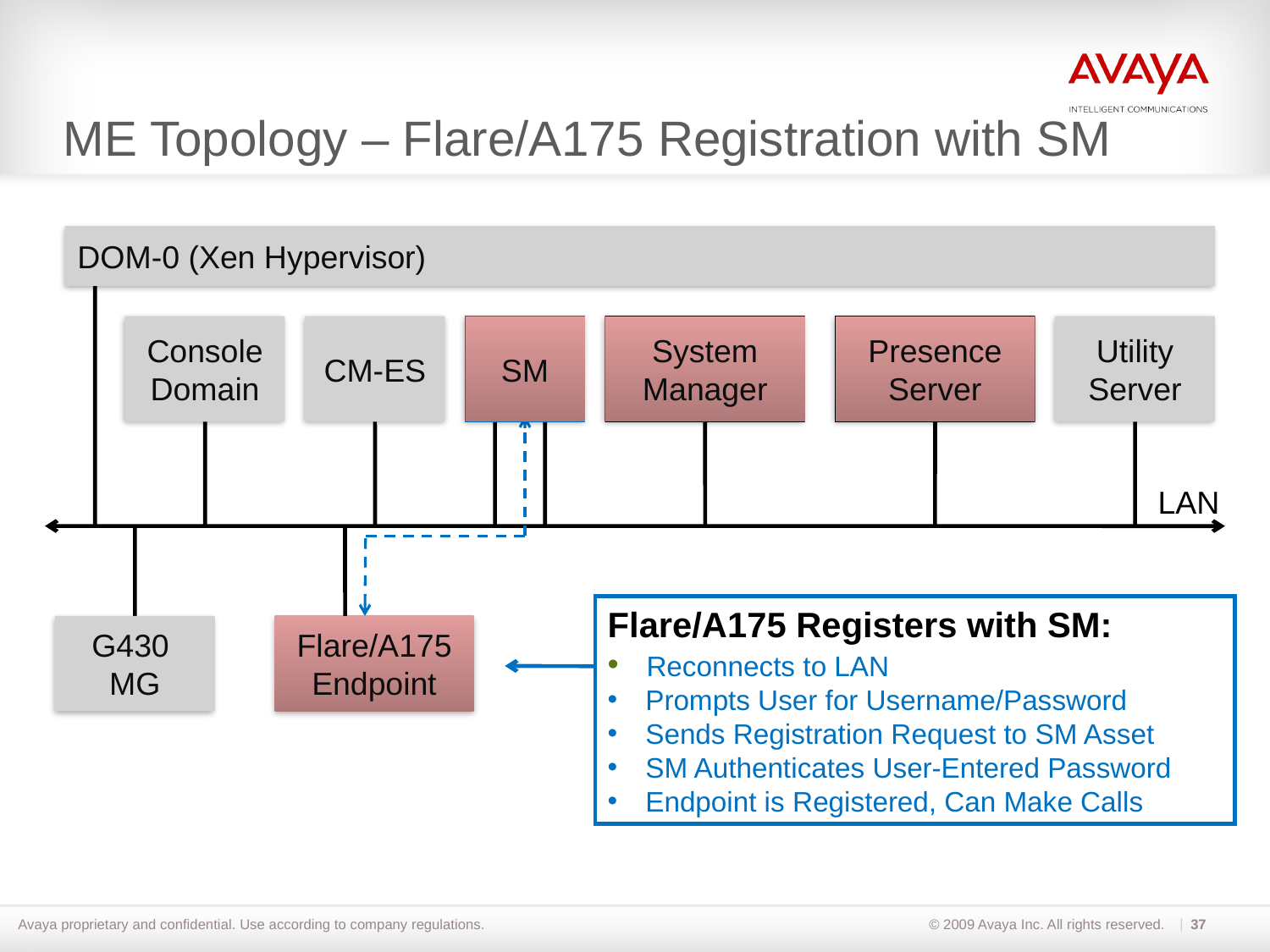

# ME Topology – Flare/A175 Registration with SM
DOM-0 (Xen Hypervisor)

Console
Domain
CM-ES
SM
System
Manager
Presence
Server
Utility
Server

LAN

Flare/A175 Registers with SM:
 Reconnects to LAN
 Prompts User for Username/Password
 Sends Registration Request to SM Asset
 SM Authenticates User-Entered Password
 Endpoint is Registered, Can Make Calls
G430
MG
Flare/A175
Endpoint
37